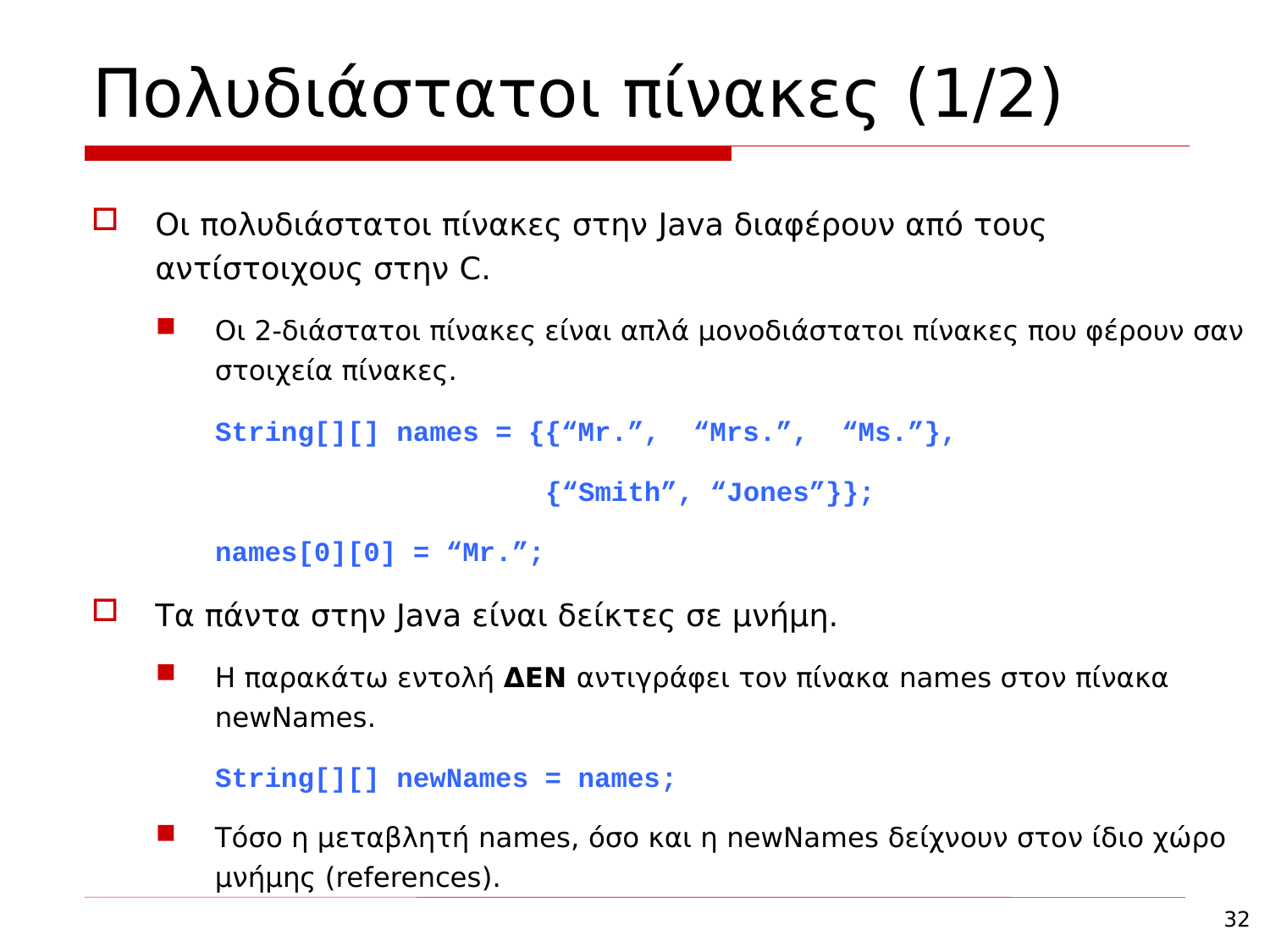

Πολυδιάστατοι πίνακες (1/2)
Οι πολυδιάστατοι πίνακες στην Java διαφέρουν από τους αντίστοιχους στην C.
Οι 2-διάστατοι πίνακες είναι απλά μονοδιάστατοι πίνακες που φέρουν σαν στοιχεία πίνακες.
String[][] names = {{“Mr.”,  “Mrs.”,  “Ms.”},
                    {“Smith”, “Jones”}};
names[0][0] = “Mr.”;
Τα πάντα στην Java είναι δείκτες σε μνήμη.
Η παρακάτω εντολή ΔΕΝ αντιγράφει τον πίνακα names στον πίνακα newNames.
String[][] newNames = names;
Τόσο η μεταβλητή names, όσο και η newNames δείχνουν στον ίδιο χώρο μνήμης (references).
32